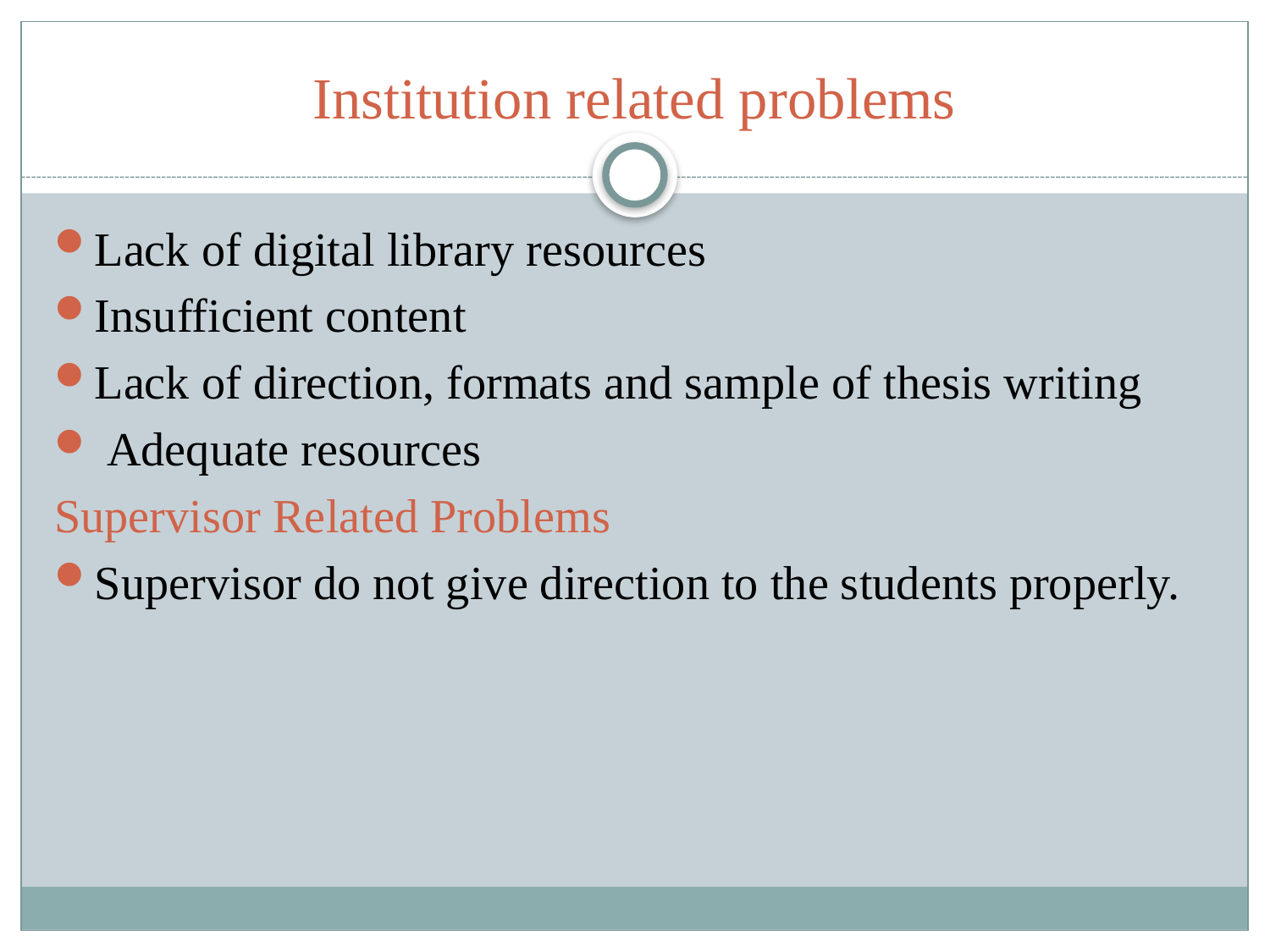

# Institution related problems
Lack of digital library resources
Insufficient content
Lack of direction, formats and sample of thesis writing
 Adequate resources
Supervisor Related Problems
Supervisor do not give direction to the students properly.